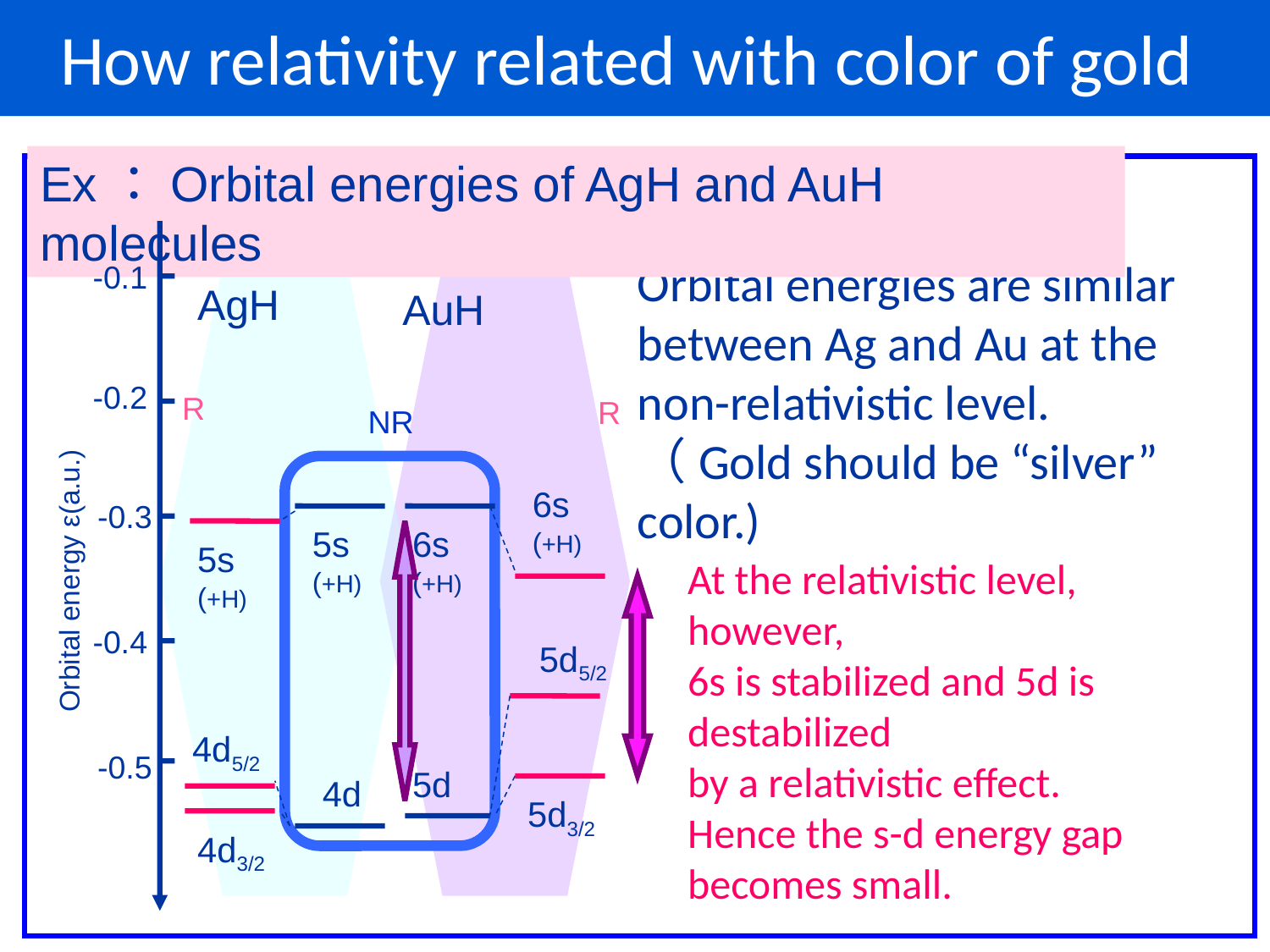

# How relativity related with color of gold
Ex：Orbital energies of AgH and AuH molecules

AgH

AuH

Orbital energies are similar
between Ag and Au at the
non-relativistic level.
（Gold should be “silver” color.)
-0.1

-0.2
R
R
NR

6s
(+H)
-0.3

5s
(+H)
6s
(+H)

5s
(+H)
At the relativistic level, however,
6s is stabilized and 5d is destabilized
by a relativistic effect.
Hence the s-d energy gap becomes small.
Orbital energy ε(a.u.)

-0.4
5d5/2

4d5/2
-0.5
5d

4d

5d3/2

4d3/2